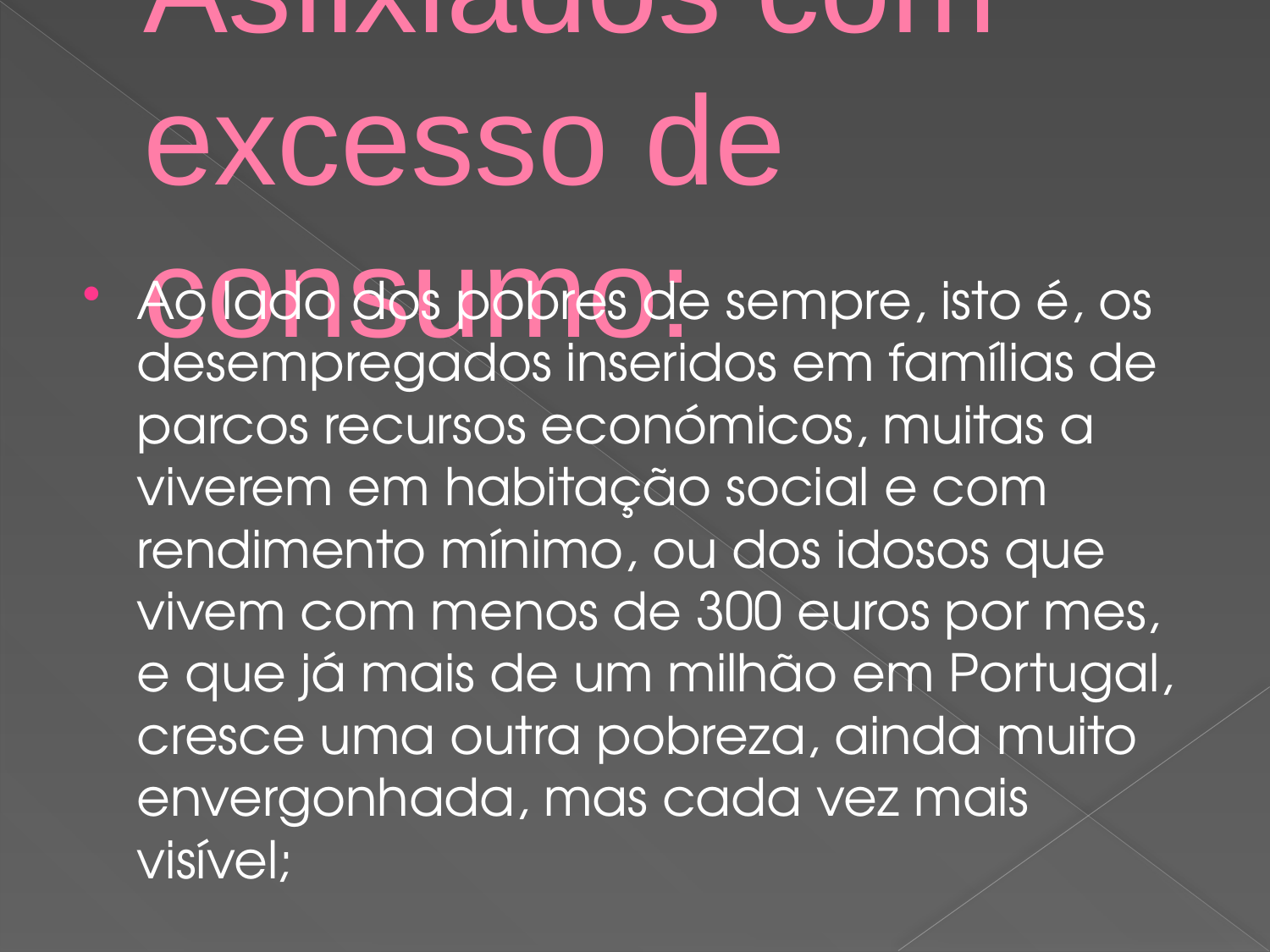

# Asfixiados com excesso de consumo:
Ao lado dos pobres de sempre, isto é, os desempregados inseridos em famílias de parcos recursos económicos, muitas a viverem em habitação social e com rendimento mínimo, ou dos idosos que vivem com menos de 300 euros por mes, e que já mais de um milhão em Portugal, cresce uma outra pobreza, ainda muito envergonhada, mas cada vez mais visível;